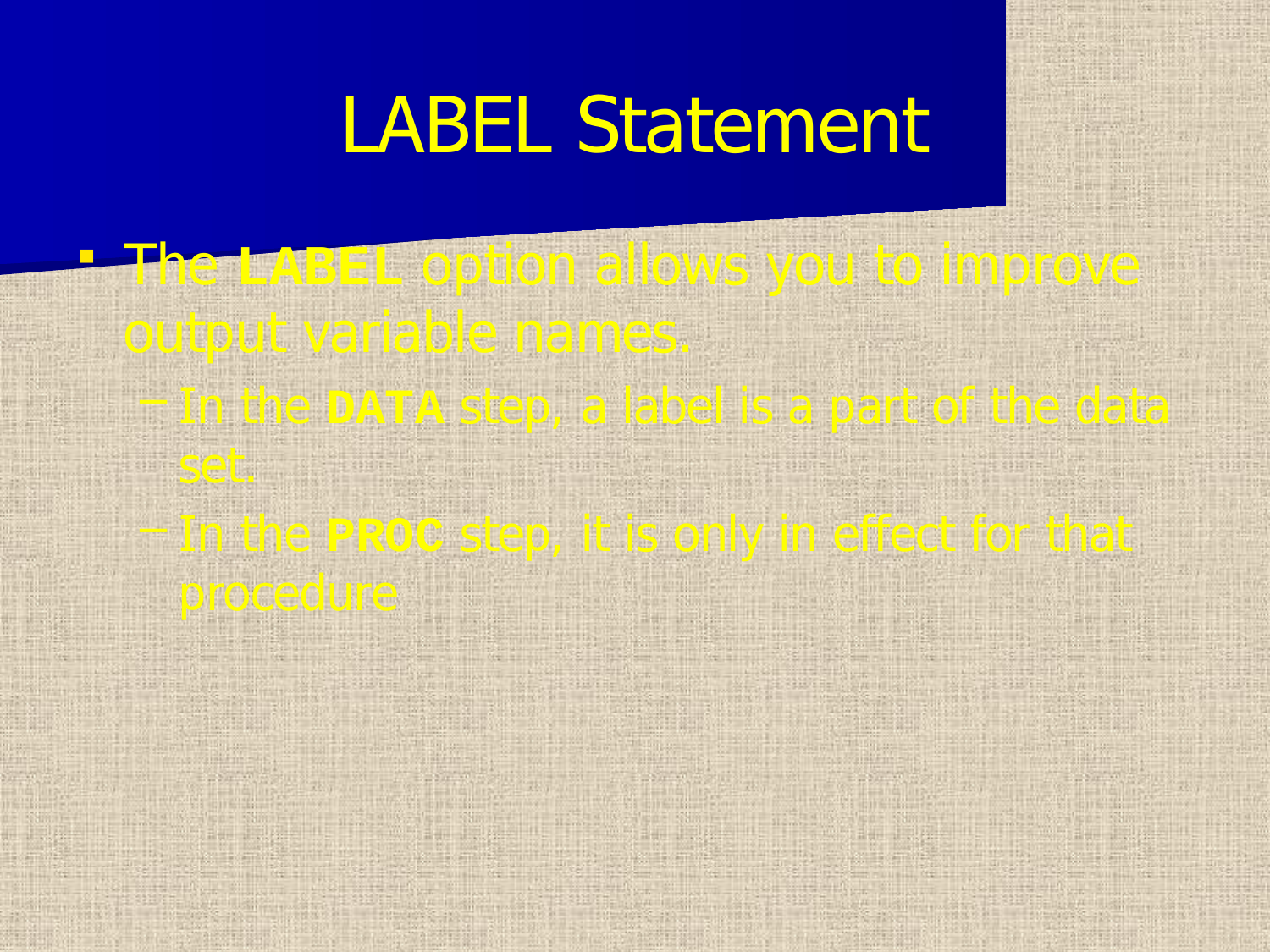

LABEL Statement
The LABEL option allows you to improve output variable names.
In the DATA step, a label is a part of the data set.
In the PROC step, it is only in effect for that procedure